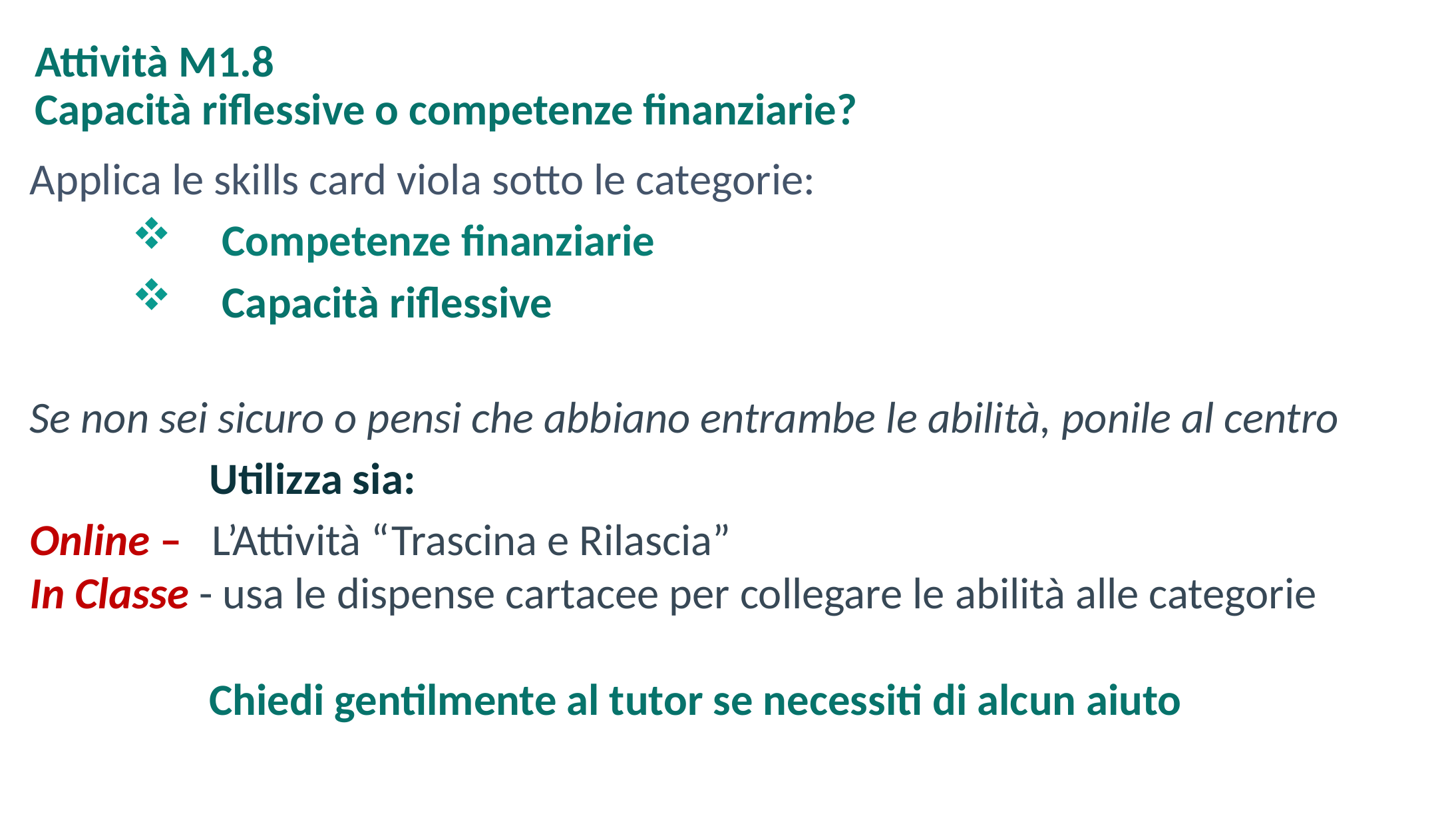

# Attività M1.8 Capacità riflessive o competenze finanziarie?
Applica le skills card viola sotto le categorie:
    Competenze finanziarie
    Capacità riflessive

Se non sei sicuro o pensi che abbiano entrambe le abilità, ponile al centro
                  Utilizza sia:
Online –   L’Attività “Trascina e Rilascia”
In Classe - usa le dispense cartacee per collegare le abilità alle categorie

                  Chiedi gentilmente al tutor se necessiti di alcun aiuto